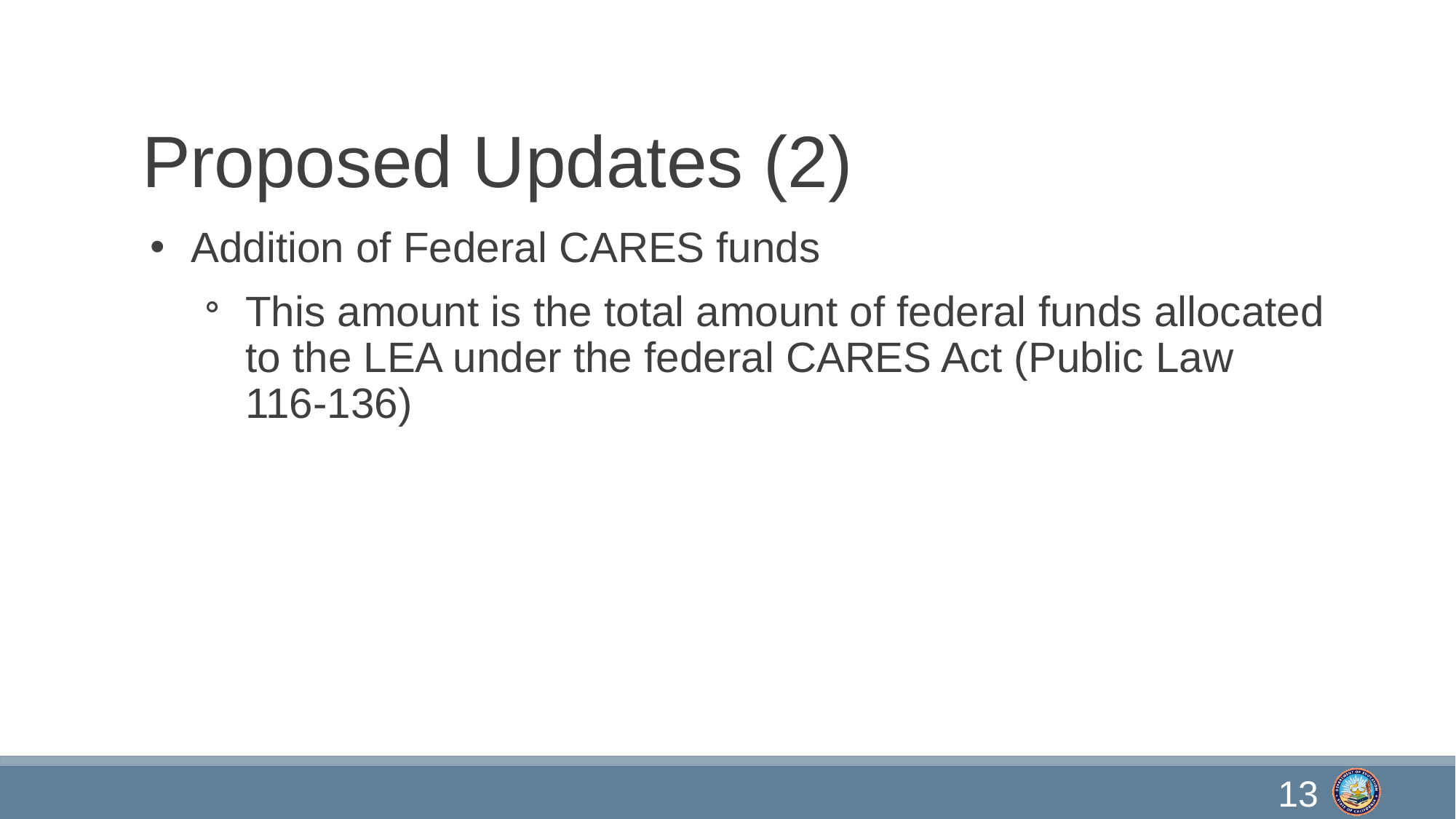

# Proposed Updates (2)
Addition of Federal CARES funds
This amount is the total amount of federal funds allocated to the LEA under the federal CARES Act (Public Law 116-136)
13